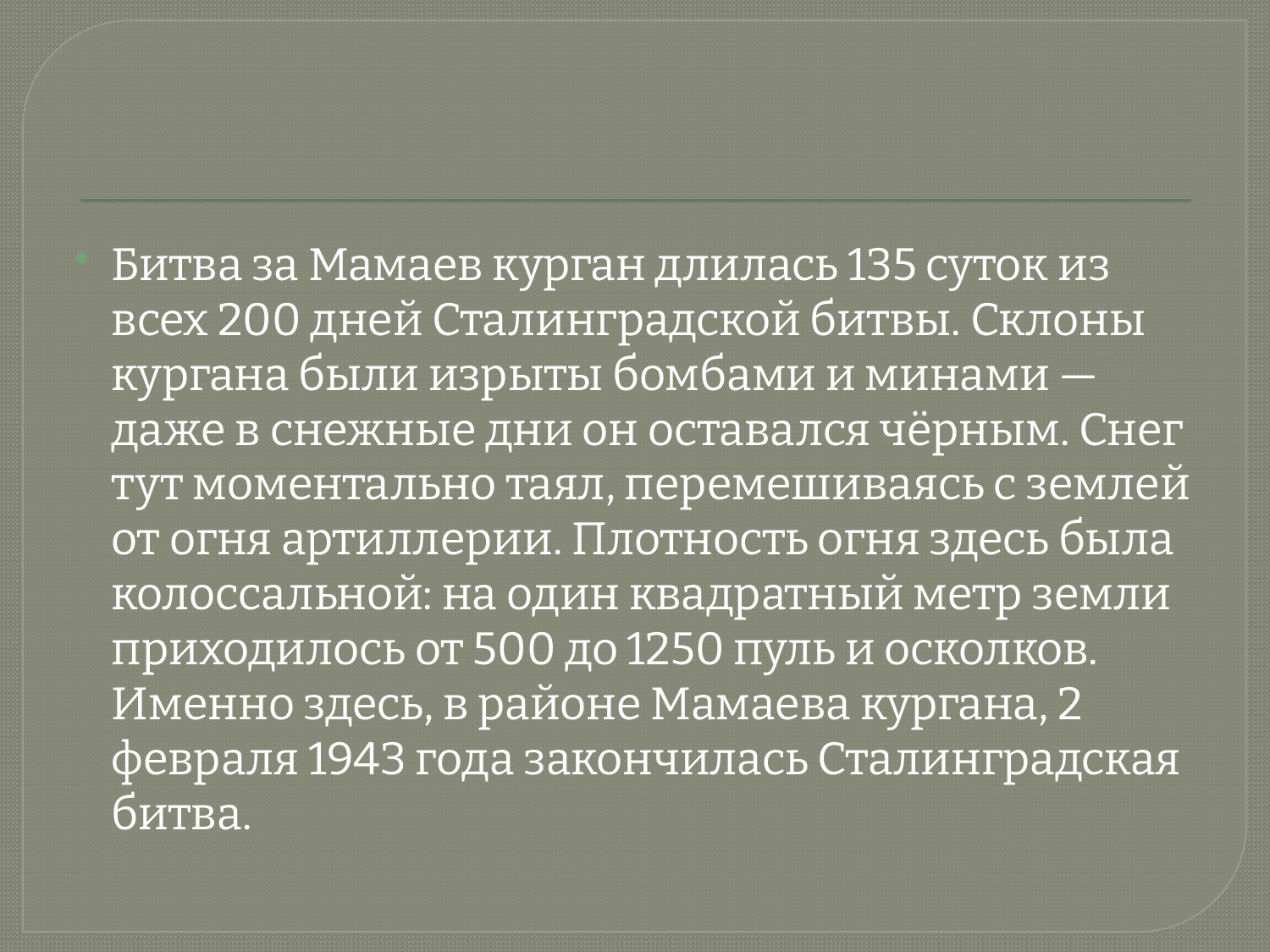

#
Битва за Мамаев курган длилась 135 суток из всех 200 дней Сталинградской битвы. Склоны кургана были изрыты бомбами и минами — даже в снежные дни он оставался чёрным. Снег тут моментально таял, перемешиваясь с землей от огня артиллерии. Плотность огня здесь была колоссальной: на один квадратный метр земли приходилось от 500 до 1250 пуль и осколков. Именно здесь, в районе Мамаева кургана, 2 февраля 1943 года закончилась Сталинградская битва.